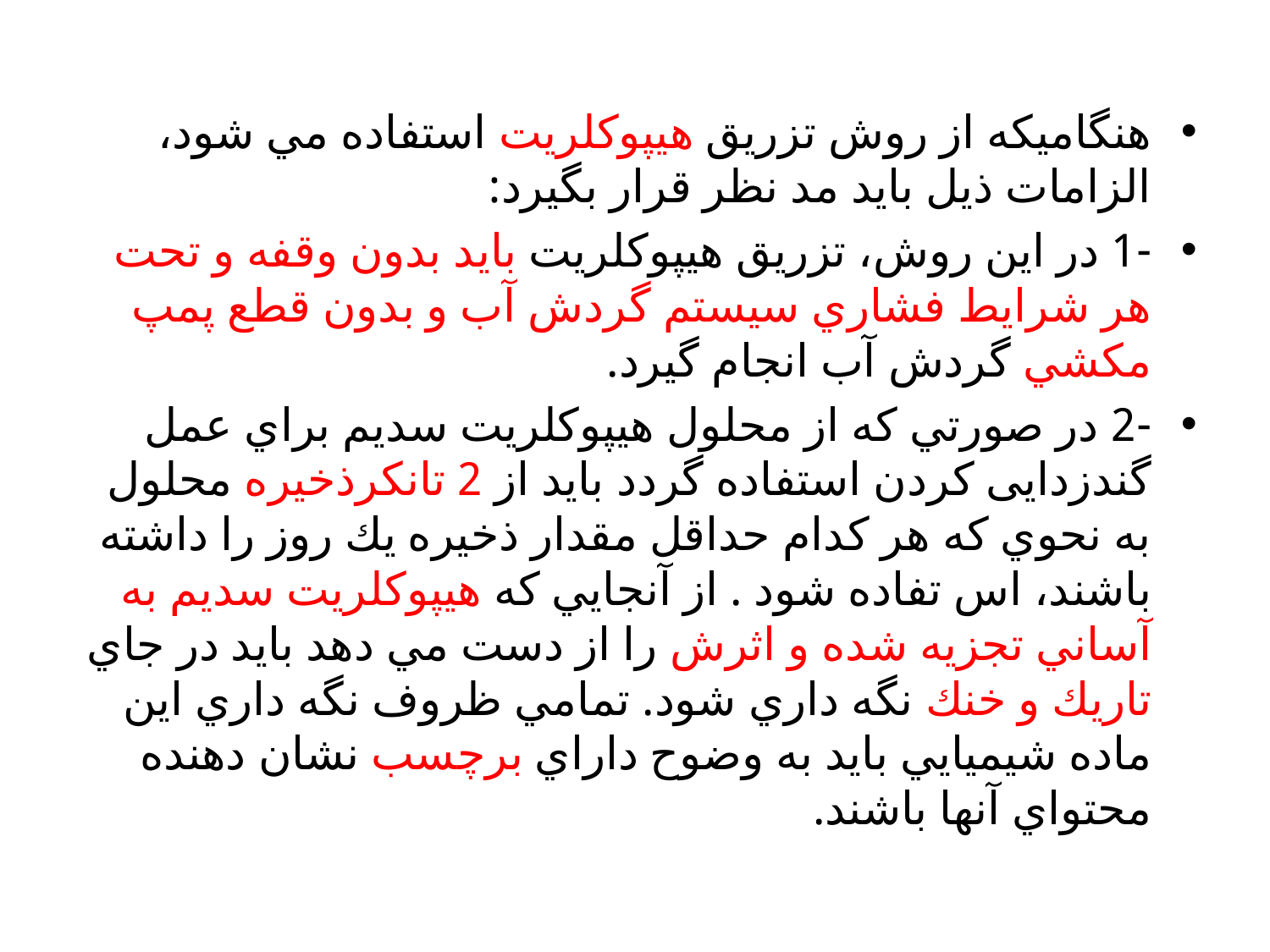

هنگامیكه از روش تزريق هيپوكلريت استفاده مي شود، الزامات ذيل بايد مد نظر قرار بگيرد:
-1 در اين روش، تزريق هيپوكلريت بايد بدون وقفه و تحت هر شرايط فشاري سيستم گردش آب و بدون قطع پمپ مكشي گردش آب انجام گيرد.
-2 در صورتي كه از محلول هيپوكلريت سديم براي عمل گندزدایی كردن استفاده گردد بايد از 2 تانكرذخيره محلول به نحوي كه هر كدام حداقل مقدار ذخيره يك روز را داشته باشند، اس تفاده شود . از آنجايي كه هيپوكلريت سديم به آساني تجزيه شده و اثرش را از دست مي دهد بايد در جاي تاريك و خنك نگه داري شود. تمامي ظروف نگه داري اين ماده شيميايي بايد به وضوح داراي برچسب نشان دهنده محتواي آنها باشند.